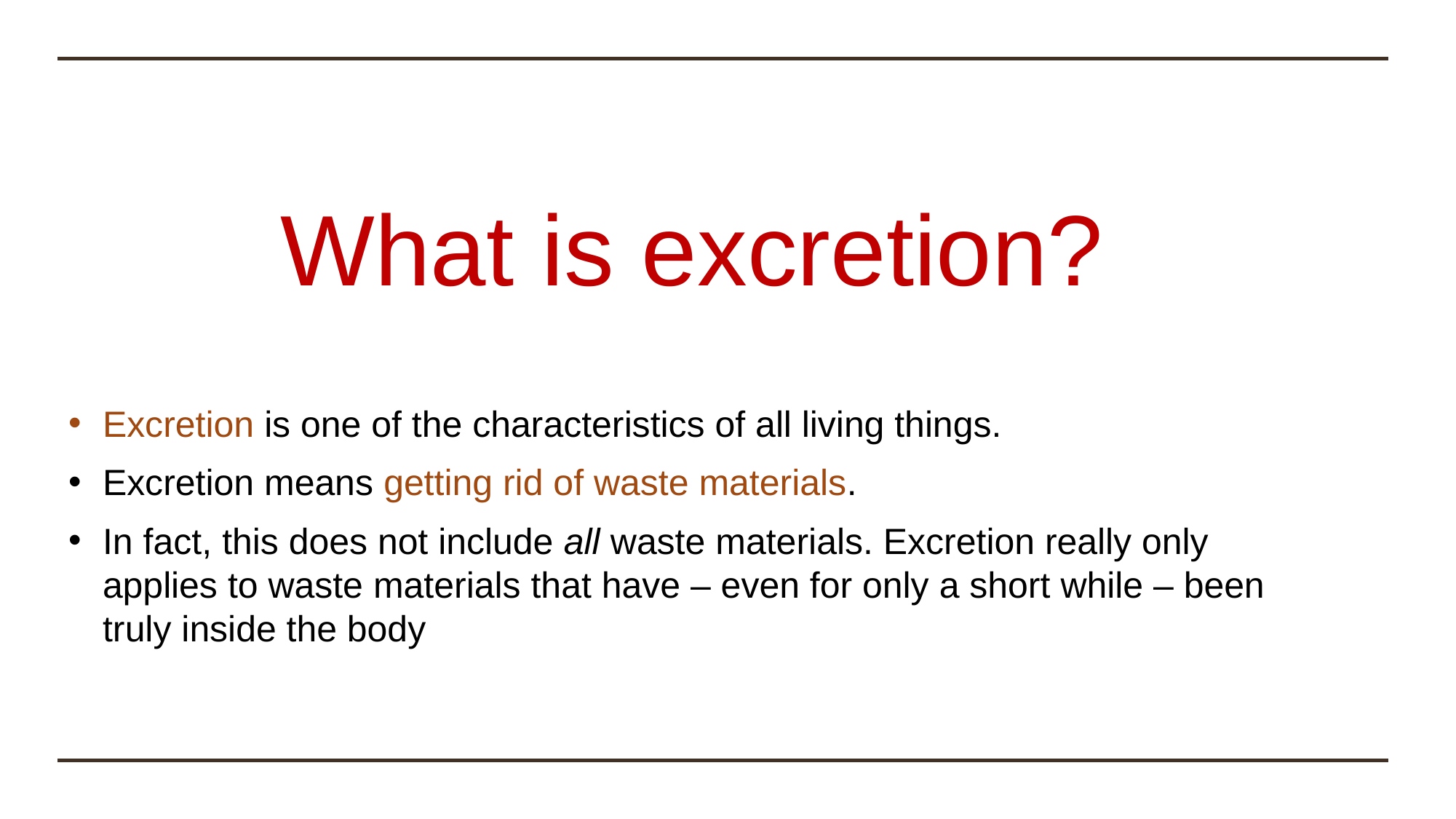

# What is excretion?
Excretion is one of the characteristics of all living things.
Excretion means getting rid of waste materials.
In fact, this does not include all waste materials. Excretion really only applies to waste materials that have – even for only a short while – been truly inside the body